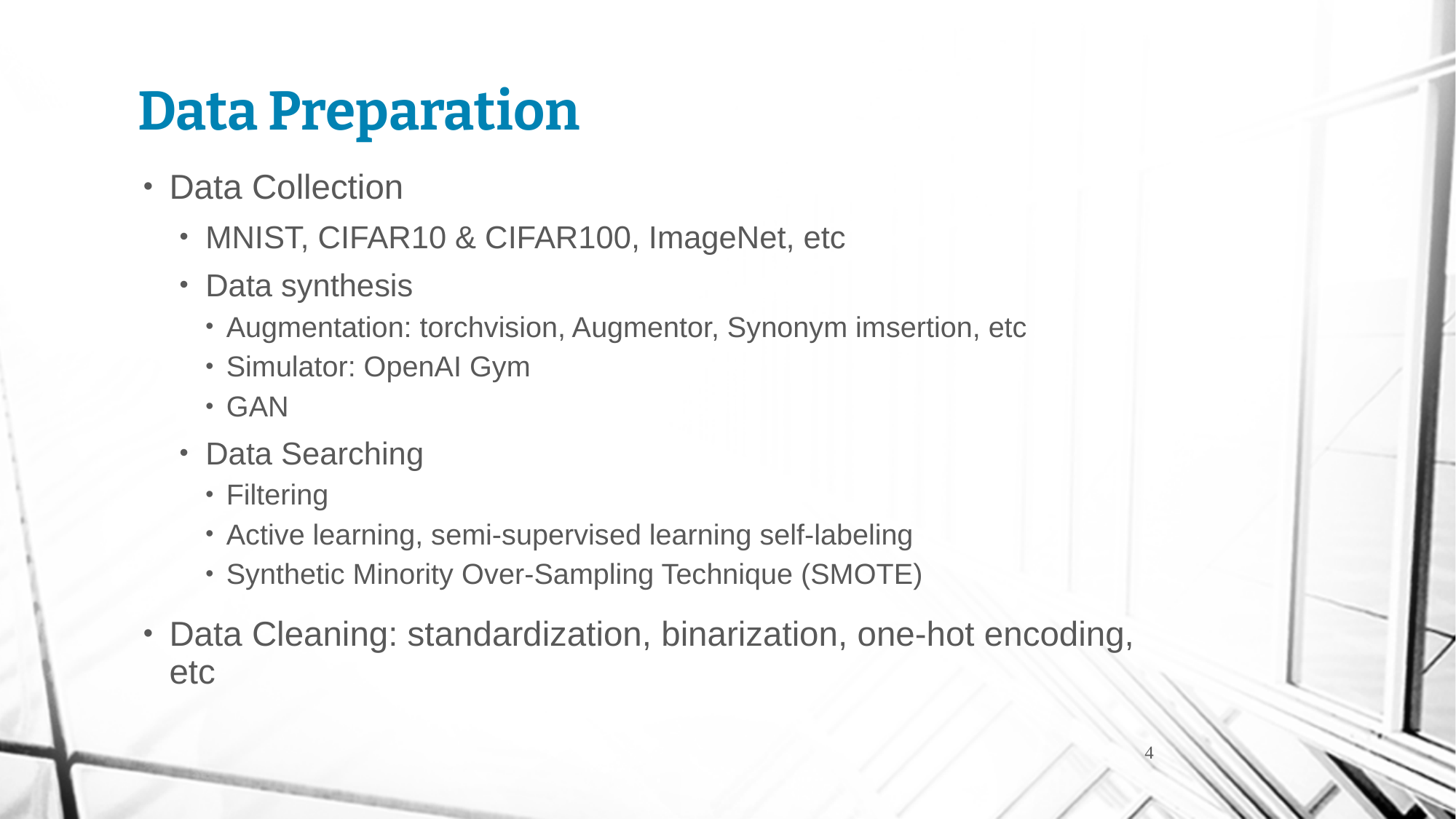

# Data Preparation
Data Collection
MNIST, CIFAR10 & CIFAR100, ImageNet, etc
Data synthesis
Augmentation: torchvision, Augmentor, Synonym imsertion, etc
Simulator: OpenAI Gym
GAN
Data Searching
Filtering
Active learning, semi-supervised learning self-labeling
Synthetic Minority Over-Sampling Technique (SMOTE)
Data Cleaning: standardization, binarization, one-hot encoding, etc
4